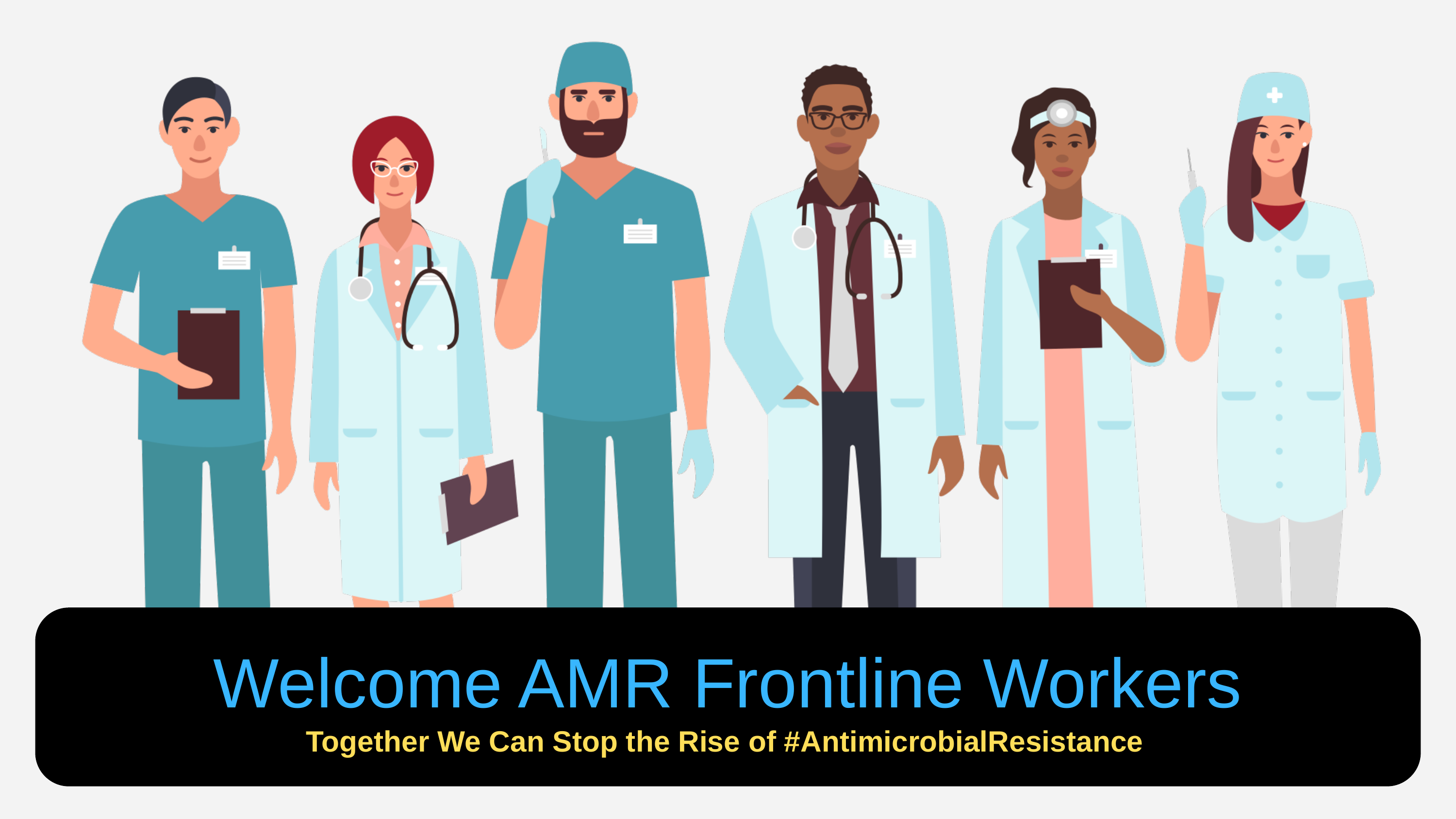

Welcome AMR Frontline Workers
Together We Can Stop the Rise of #AntimicrobialResistance